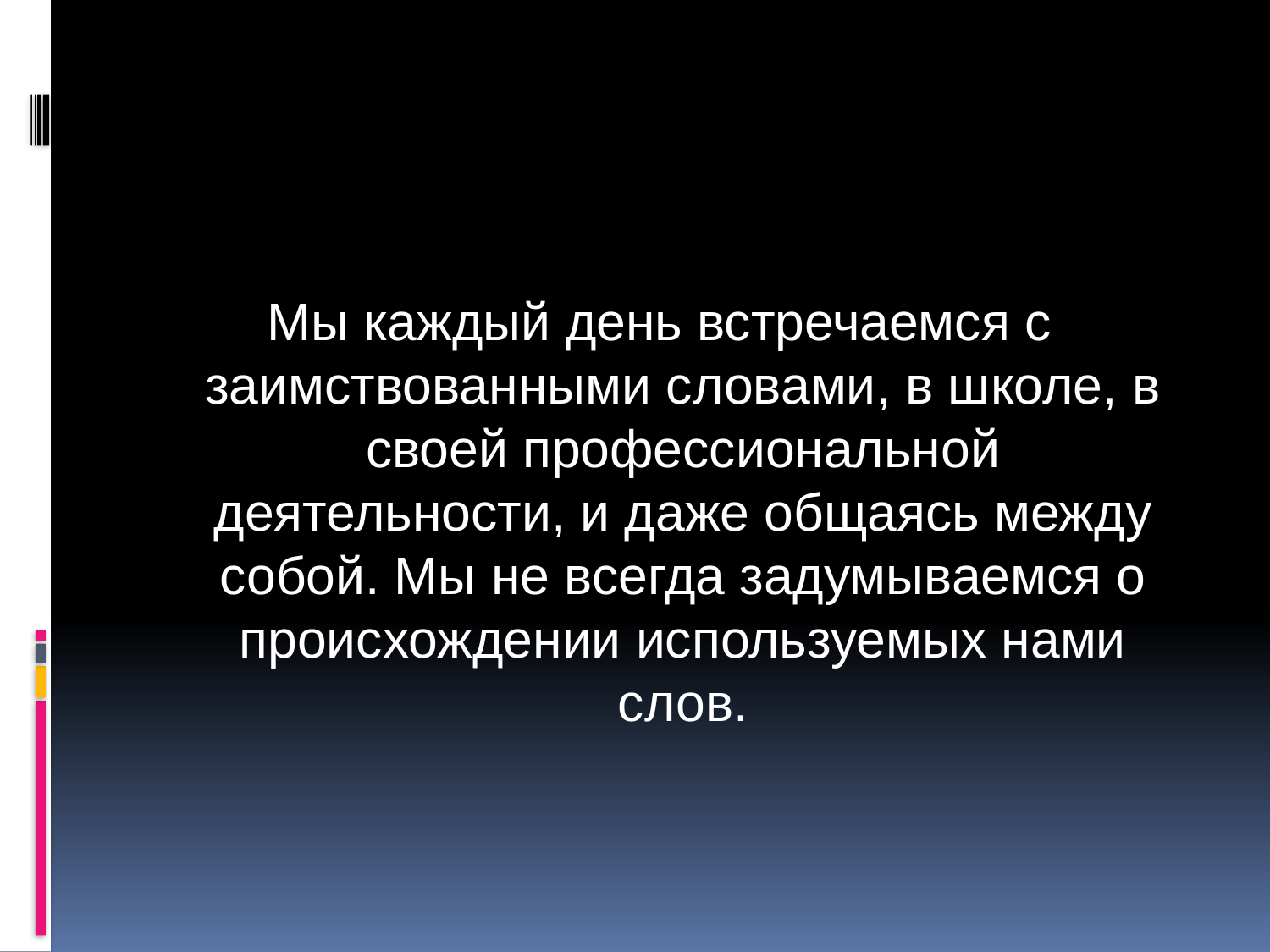

Мы каждый день встречаемся с заимствованными словами, в школе, в своей профессиональной деятельности, и даже общаясь между собой. Мы не всегда задумываемся о происхождении используемых нами слов.